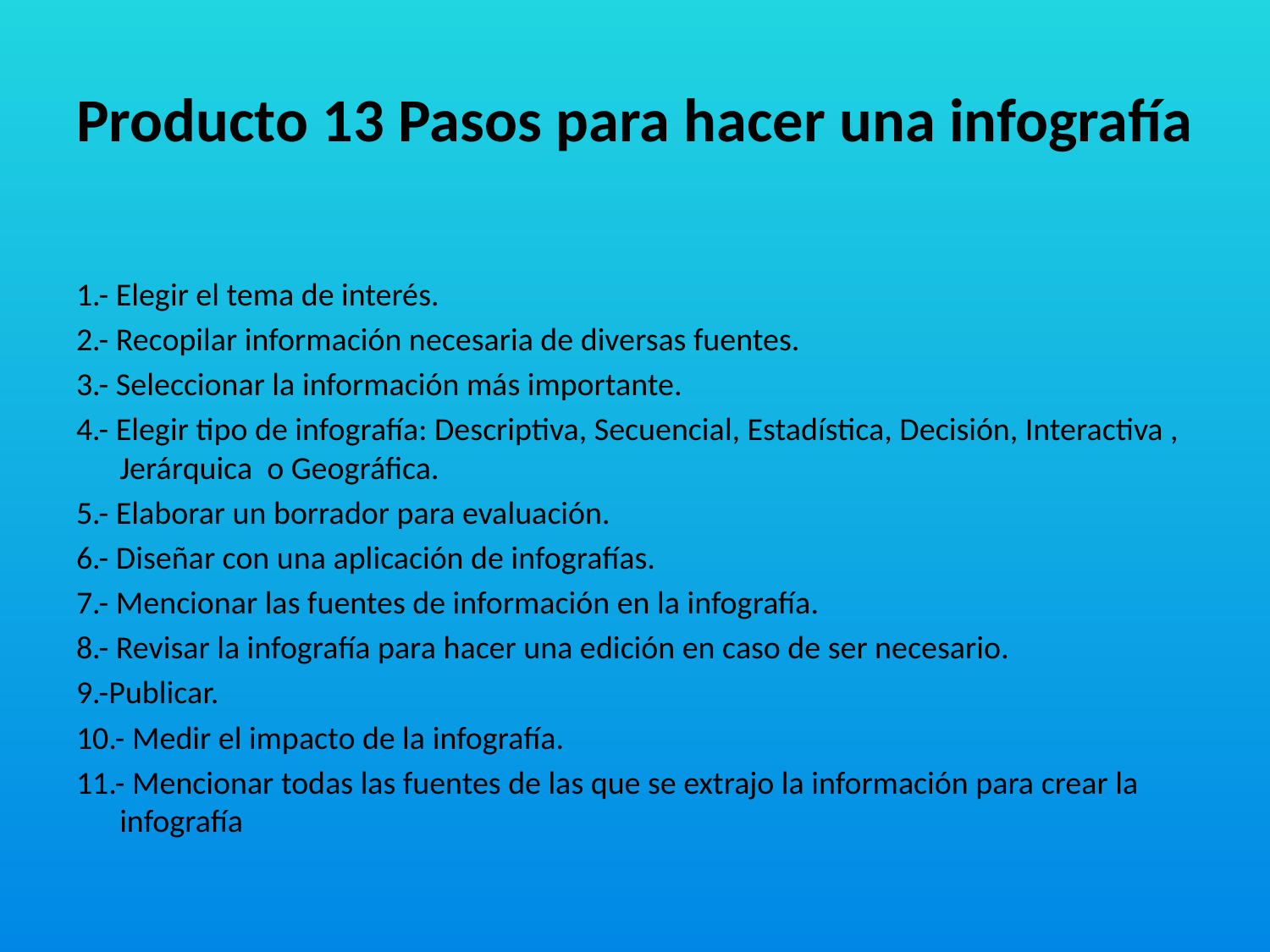

# Producto 13 Pasos para hacer una infografía

1.- Elegir el tema de interés.
2.- Recopilar información necesaria de diversas fuentes.
3.- Seleccionar la información más importante.
4.- Elegir tipo de infografía: Descriptiva, Secuencial, Estadística, Decisión, Interactiva , Jerárquica  o Geográfica.
5.- Elaborar un borrador para evaluación.
6.- Diseñar con una aplicación de infografías.
7.- Mencionar las fuentes de información en la infografía.
8.- Revisar la infografía para hacer una edición en caso de ser necesario.
9.-Publicar.
10.- Medir el impacto de la infografía.
11.- Mencionar todas las fuentes de las que se extrajo la información para crear la infografía